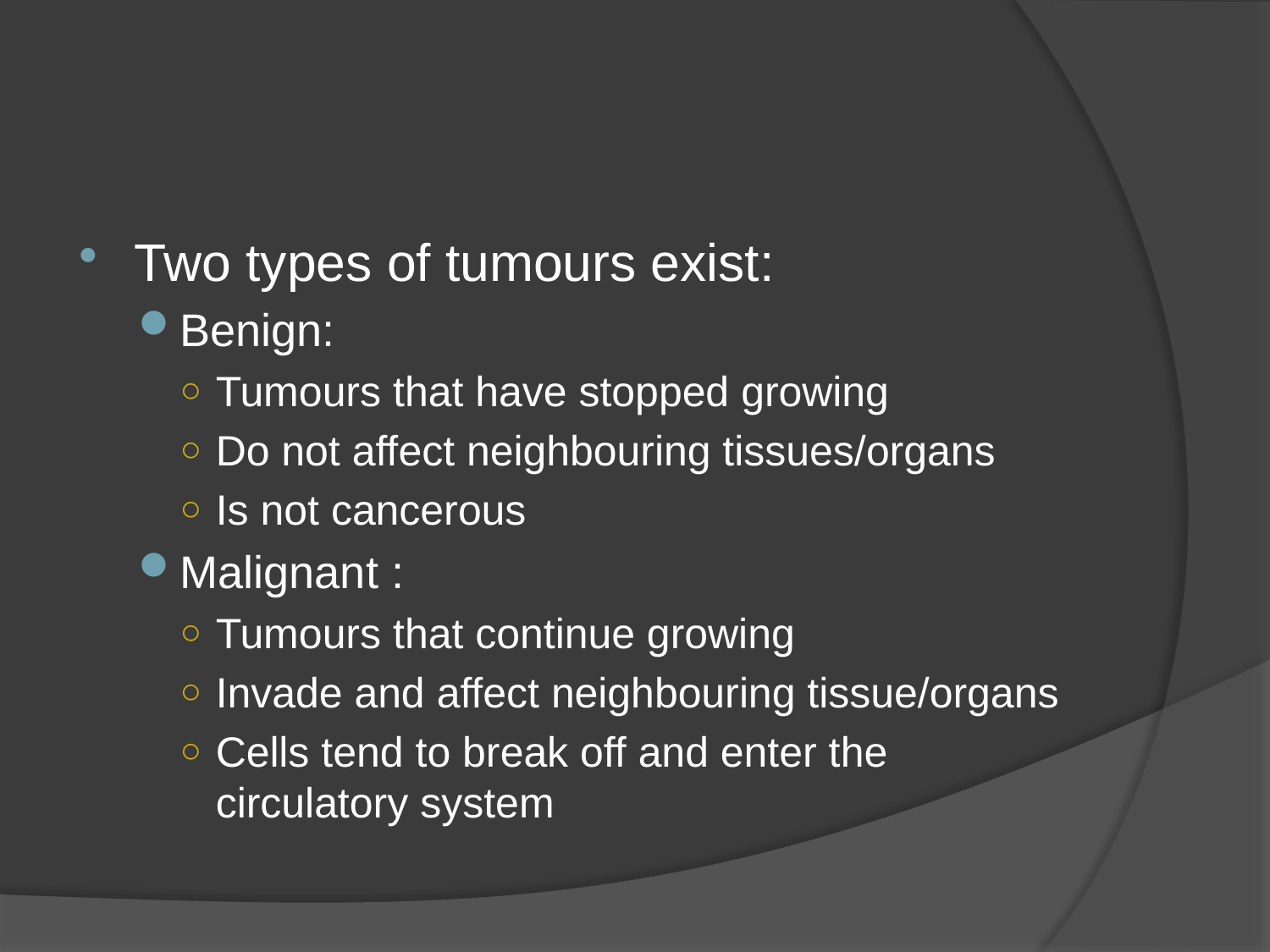

#
Two types of tumours exist:
Benign:
Tumours that have stopped growing
Do not affect neighbouring tissues/organs
Is not cancerous
Malignant :
Tumours that continue growing
Invade and affect neighbouring tissue/organs
Cells tend to break off and enter the circulatory system